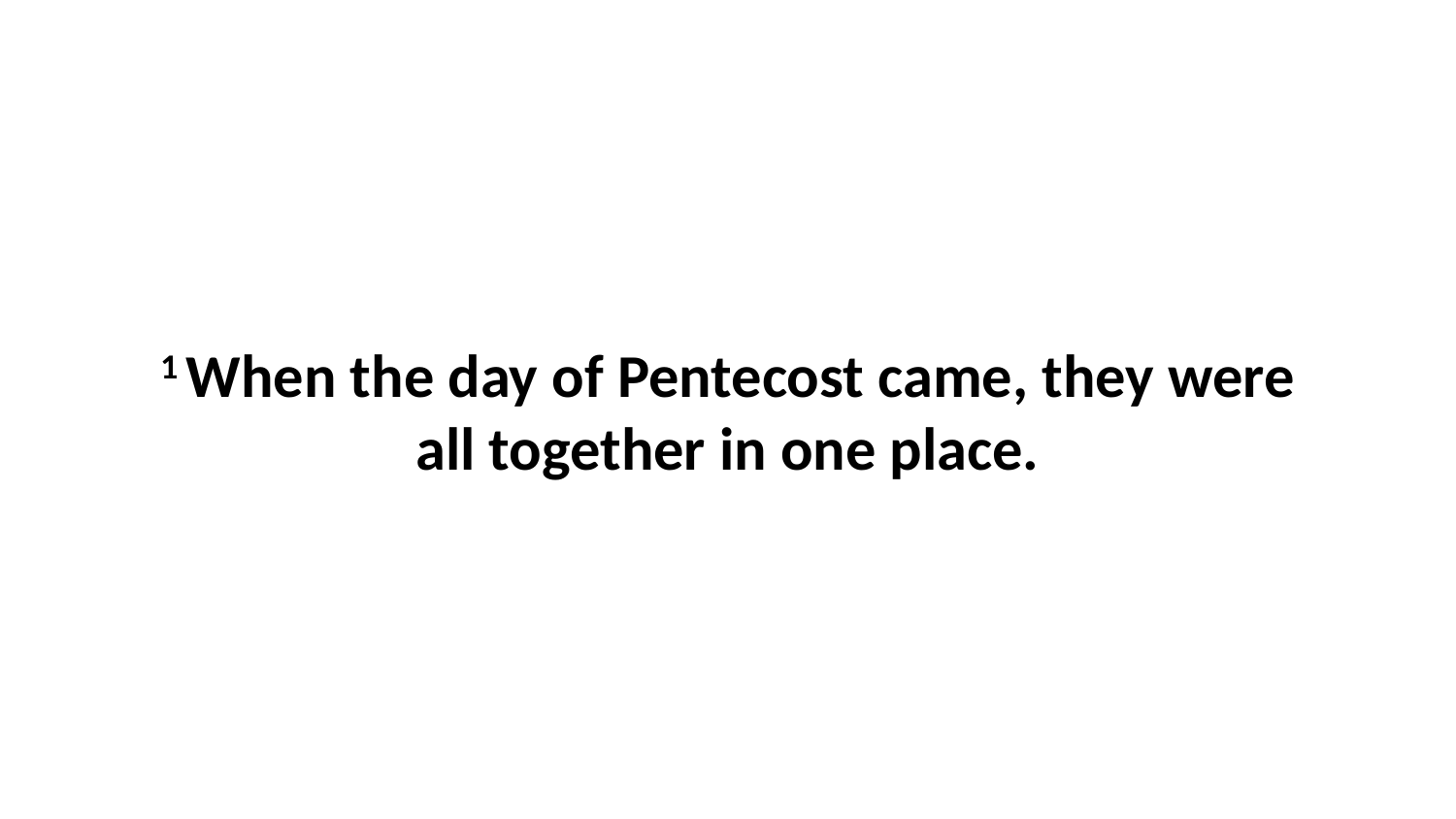

1 When the day of Pentecost came, they were all together in one place.